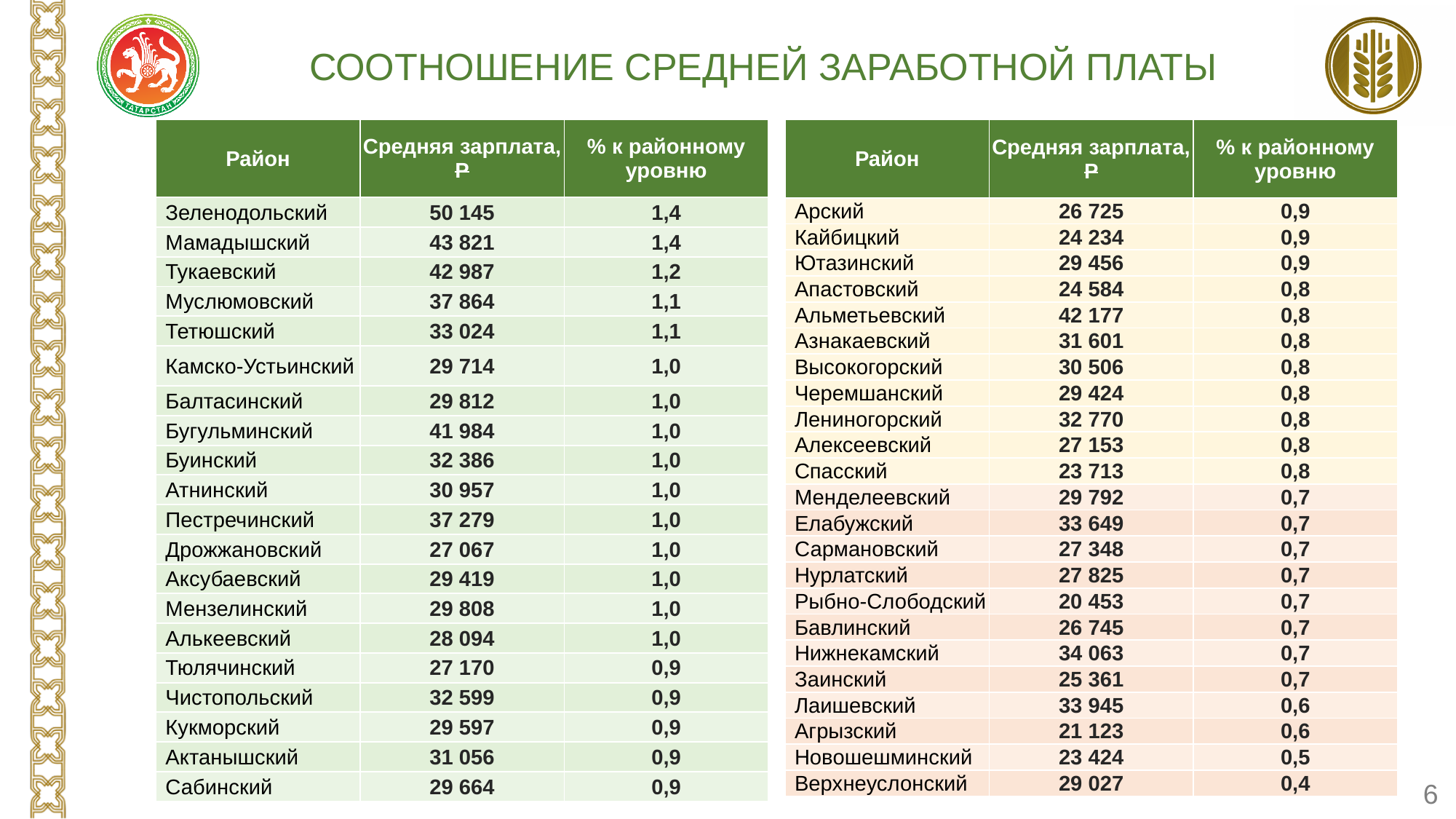

Соотношение средней заработной платы
| Район | Средняя зарплата, Р | % к районному уровню |
| --- | --- | --- |
| Арский | 26 725 | 0,9 |
| Кайбицкий | 24 234 | 0,9 |
| Ютазинский | 29 456 | 0,9 |
| Апастовский | 24 584 | 0,8 |
| Альметьевский | 42 177 | 0,8 |
| Азнакаевский | 31 601 | 0,8 |
| Высокогорский | 30 506 | 0,8 |
| Черемшанский | 29 424 | 0,8 |
| Лениногорский | 32 770 | 0,8 |
| Алексеевский | 27 153 | 0,8 |
| Спасский | 23 713 | 0,8 |
| Менделеевский | 29 792 | 0,7 |
| Елабужский | 33 649 | 0,7 |
| Сармановский | 27 348 | 0,7 |
| Нурлатский | 27 825 | 0,7 |
| Рыбно-Слободский | 20 453 | 0,7 |
| Бавлинский | 26 745 | 0,7 |
| Нижнекамский | 34 063 | 0,7 |
| Заинский | 25 361 | 0,7 |
| Лаишевский | 33 945 | 0,6 |
| Агрызский | 21 123 | 0,6 |
| Новошешминский | 23 424 | 0,5 |
| Верхнеуслонский | 29 027 | 0,4 |
| Район | Средняя зарплата, Р | % к районному уровню |
| --- | --- | --- |
| Зеленодольский | 50 145 | 1,4 |
| Мамадышский | 43 821 | 1,4 |
| Тукаевский | 42 987 | 1,2 |
| Муслюмовский | 37 864 | 1,1 |
| Тетюшский | 33 024 | 1,1 |
| Камско-Устьинский | 29 714 | 1,0 |
| Балтасинский | 29 812 | 1,0 |
| Бугульминский | 41 984 | 1,0 |
| Буинский | 32 386 | 1,0 |
| Атнинский | 30 957 | 1,0 |
| Пестречинский | 37 279 | 1,0 |
| Дрожжановский | 27 067 | 1,0 |
| Аксубаевский | 29 419 | 1,0 |
| Мензелинский | 29 808 | 1,0 |
| Алькеевский | 28 094 | 1,0 |
| Тюлячинский | 27 170 | 0,9 |
| Чистопольский | 32 599 | 0,9 |
| Кукморский | 29 597 | 0,9 |
| Актанышский | 31 056 | 0,9 |
| Сабинский | 29 664 | 0,9 |
6